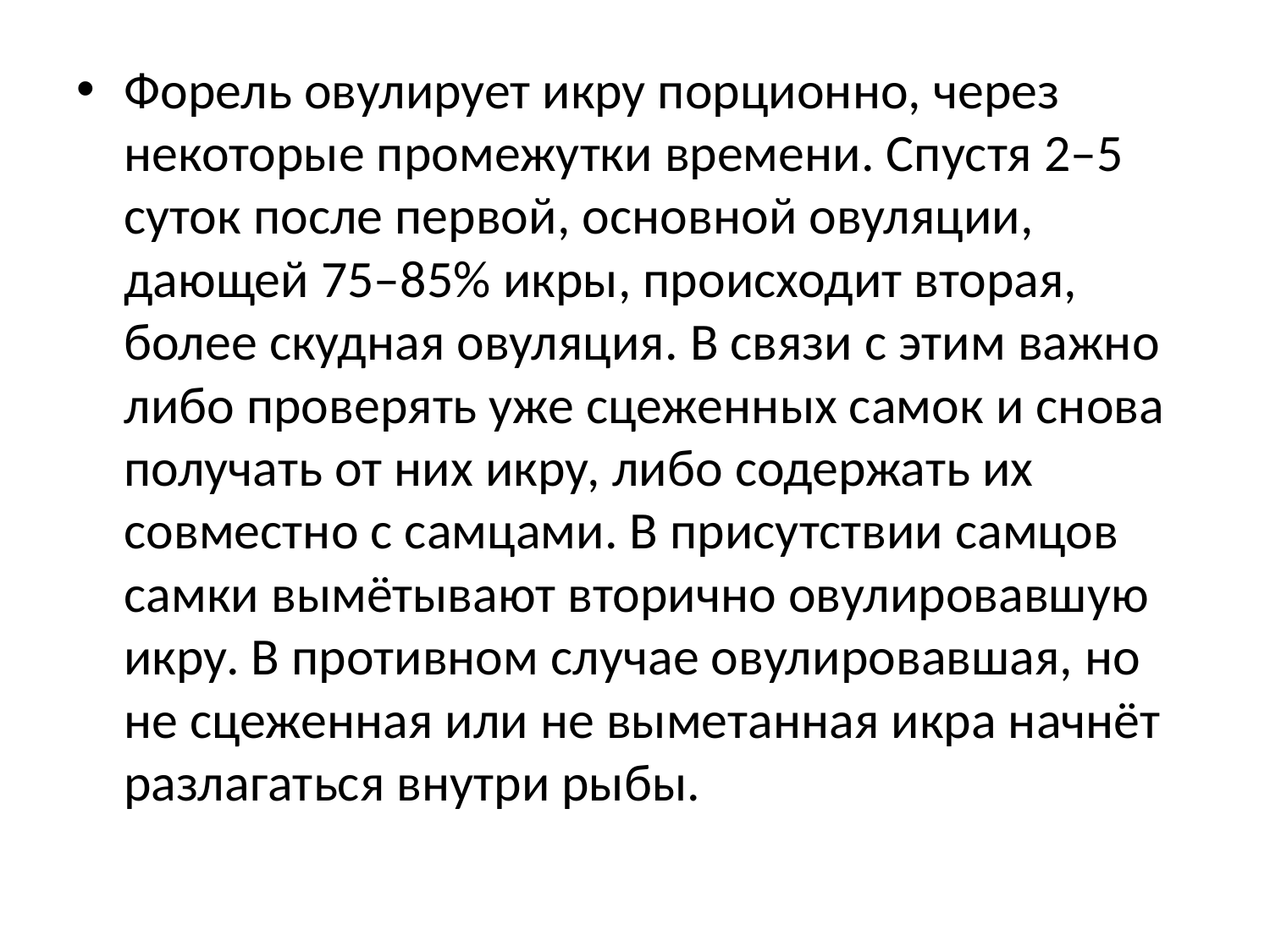

Форель овулирует икру порционно, через некоторые промежутки времени. Спустя 2–5 суток после первой, основной овуляции, дающей 75–85% икры, происходит вторая, более скудная овуляция. В связи с этим важно либо проверять уже сцеженных самок и снова получать от них икру, либо содержать их совместно с самцами. В присутствии самцов самки вымётывают вторично овулировавшую икру. В противном случае овулировавшая, но не сцеженная или не выметанная икра начнёт разлагаться внутри рыбы.